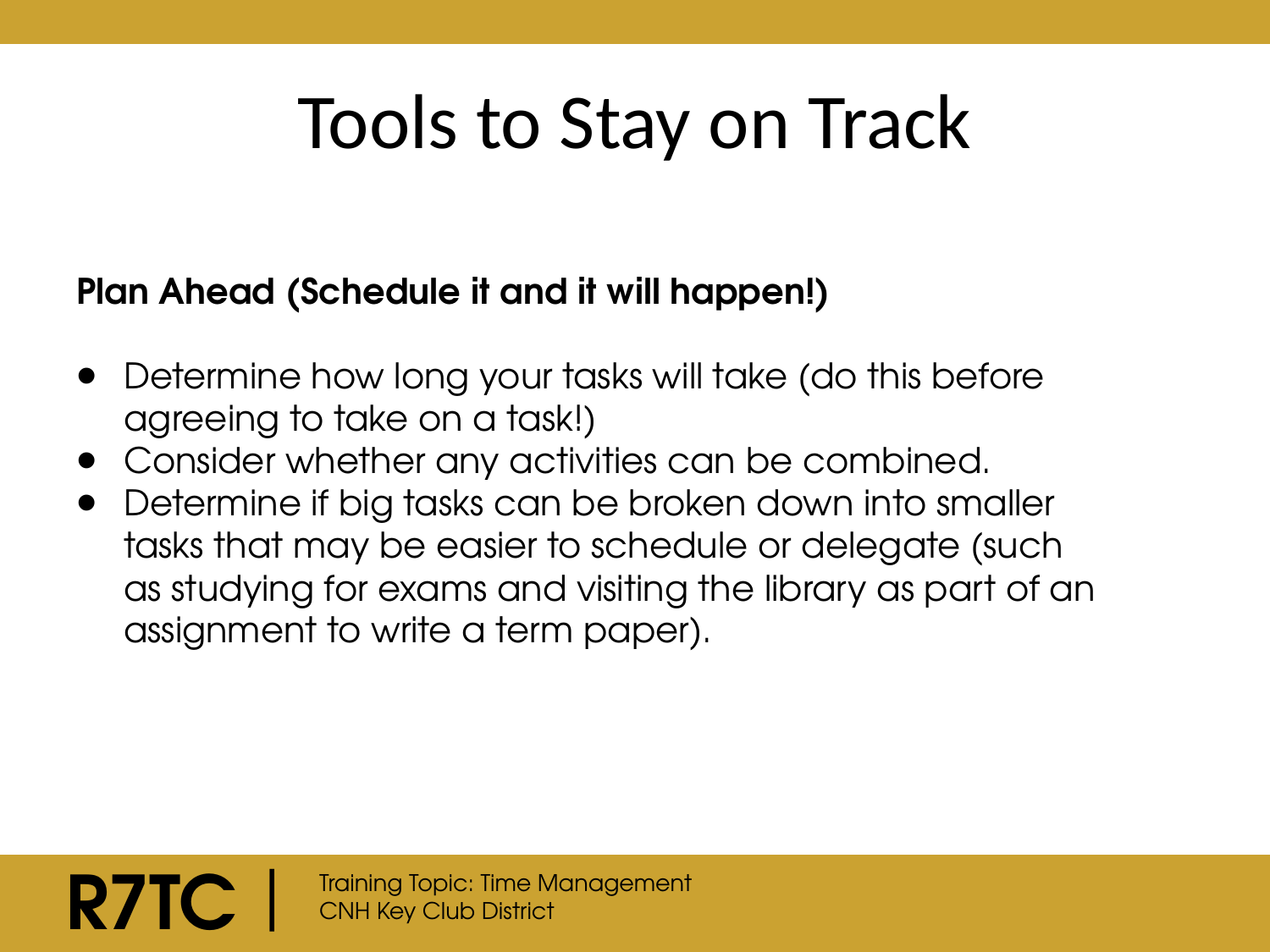

# Tools to Stay on Track
Plan Ahead (Schedule it and it will happen!)

Determine how long your tasks will take (do this before agreeing to take on a task!)
Consider whether any activities can be combined.
Determine if big tasks can be broken down into smaller tasks that may be easier to schedule or delegate (such as studying for exams and visiting the library as part of an assignment to write a term paper).
|
R7TC

Training Topic: Time Management
CNH Key Club District